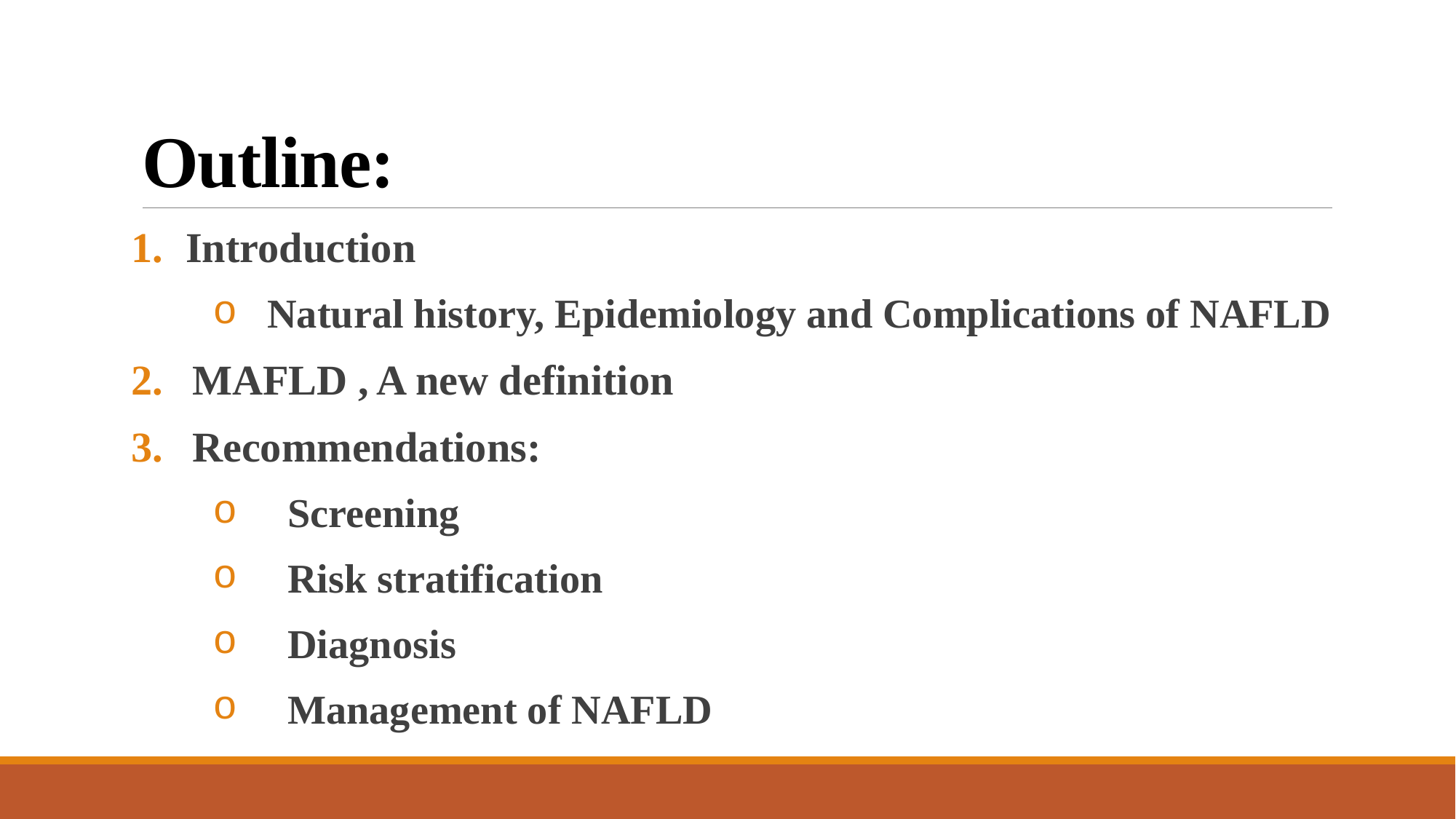

# Outline:
Introduction
Natural history, Epidemiology and Complications of NAFLD
MAFLD , A new definition
Recommendations:
  Screening
  Risk stratification
  Diagnosis
  Management of NAFLD